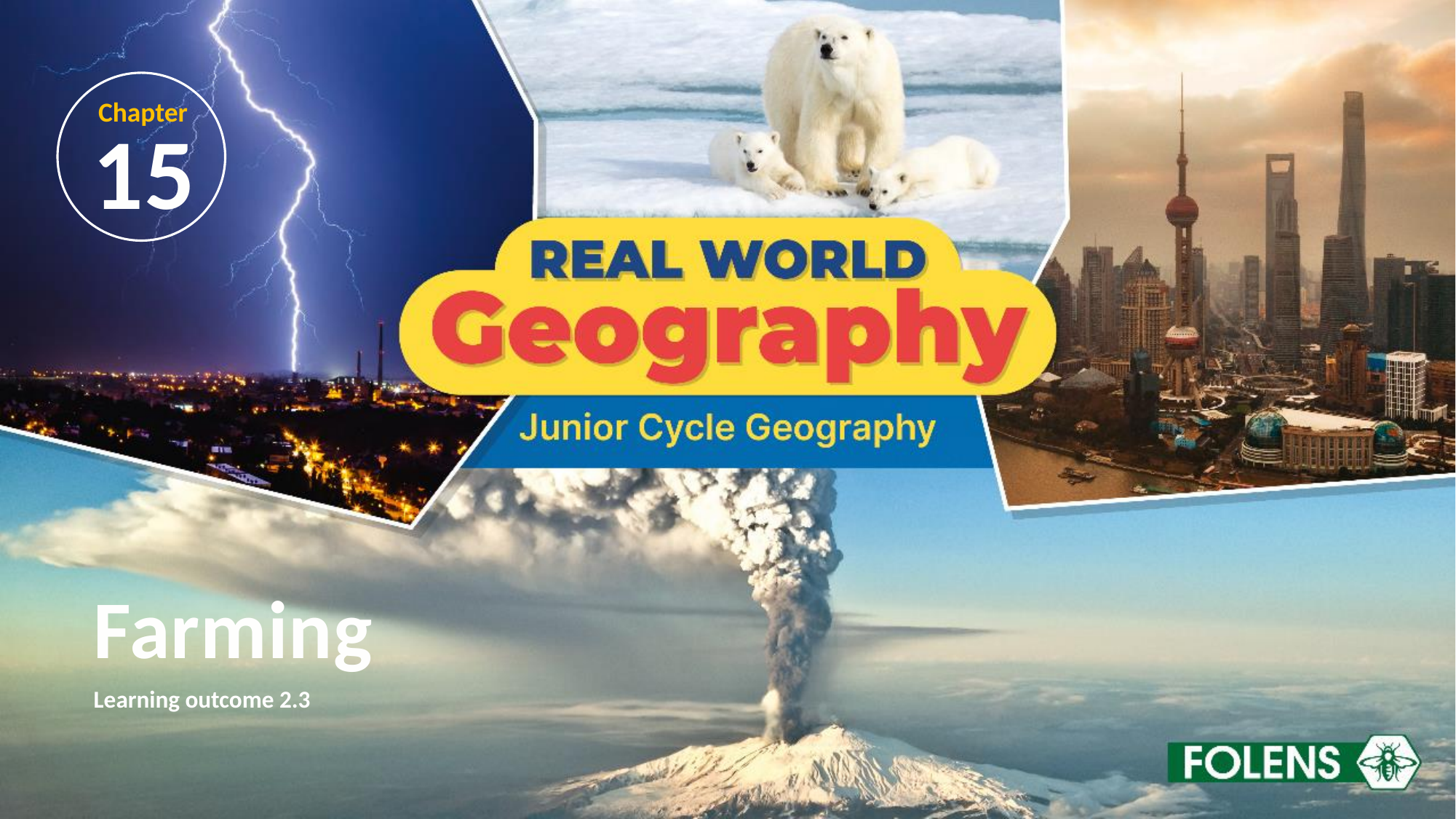

Chapter
15
# Farming
Learning outcome 2.3